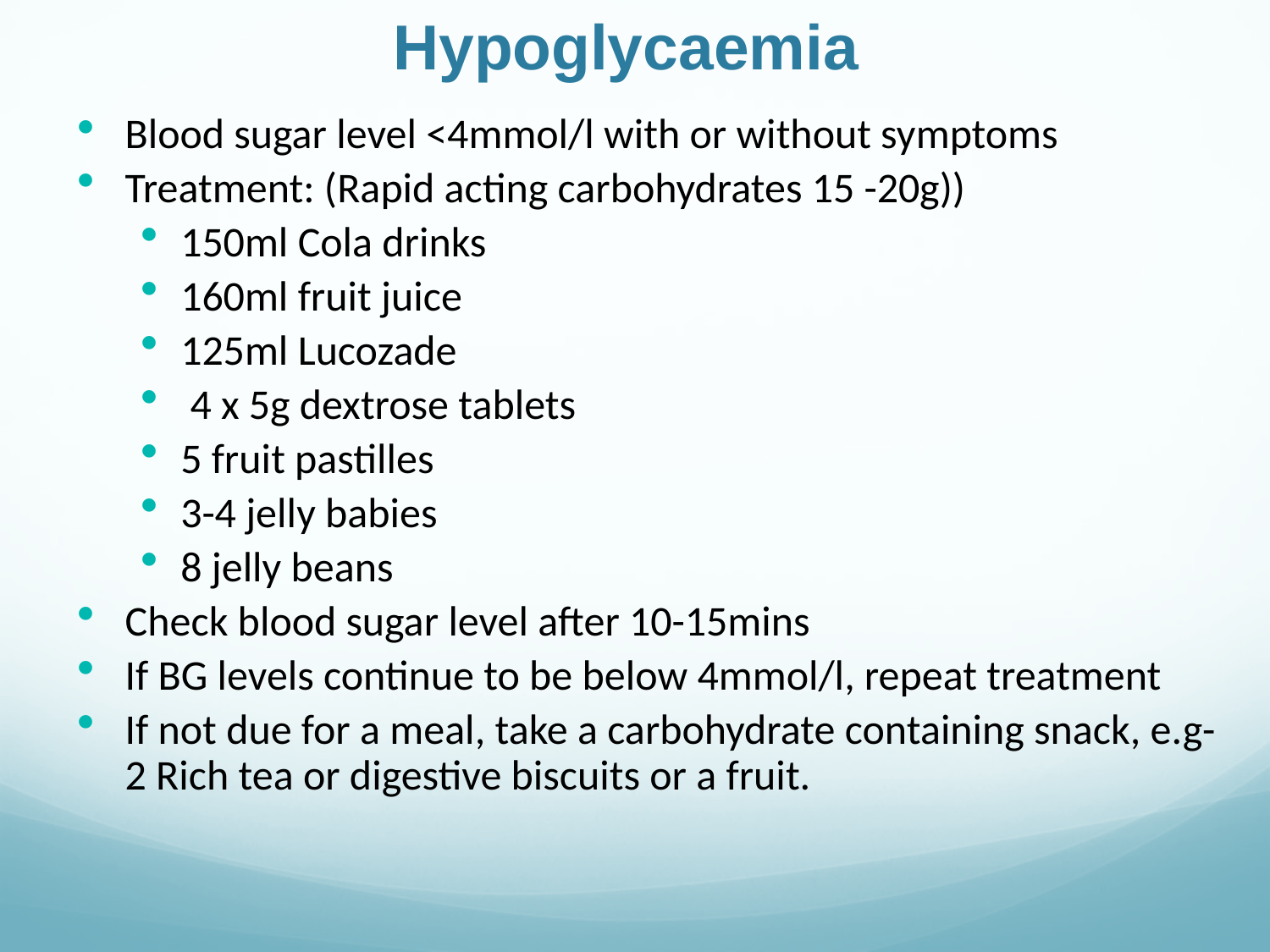

Hypoglycaemia
Blood sugar level <4mmol/l with or without symptoms
Treatment: (Rapid acting carbohydrates 15 -20g))
150ml Cola drinks
160ml fruit juice
125ml Lucozade
 4 x 5g dextrose tablets
5 fruit pastilles
3-4 jelly babies
8 jelly beans
Check blood sugar level after 10-15mins
If BG levels continue to be below 4mmol/l, repeat treatment
If not due for a meal, take a carbohydrate containing snack, e.g- 2 Rich tea or digestive biscuits or a fruit.